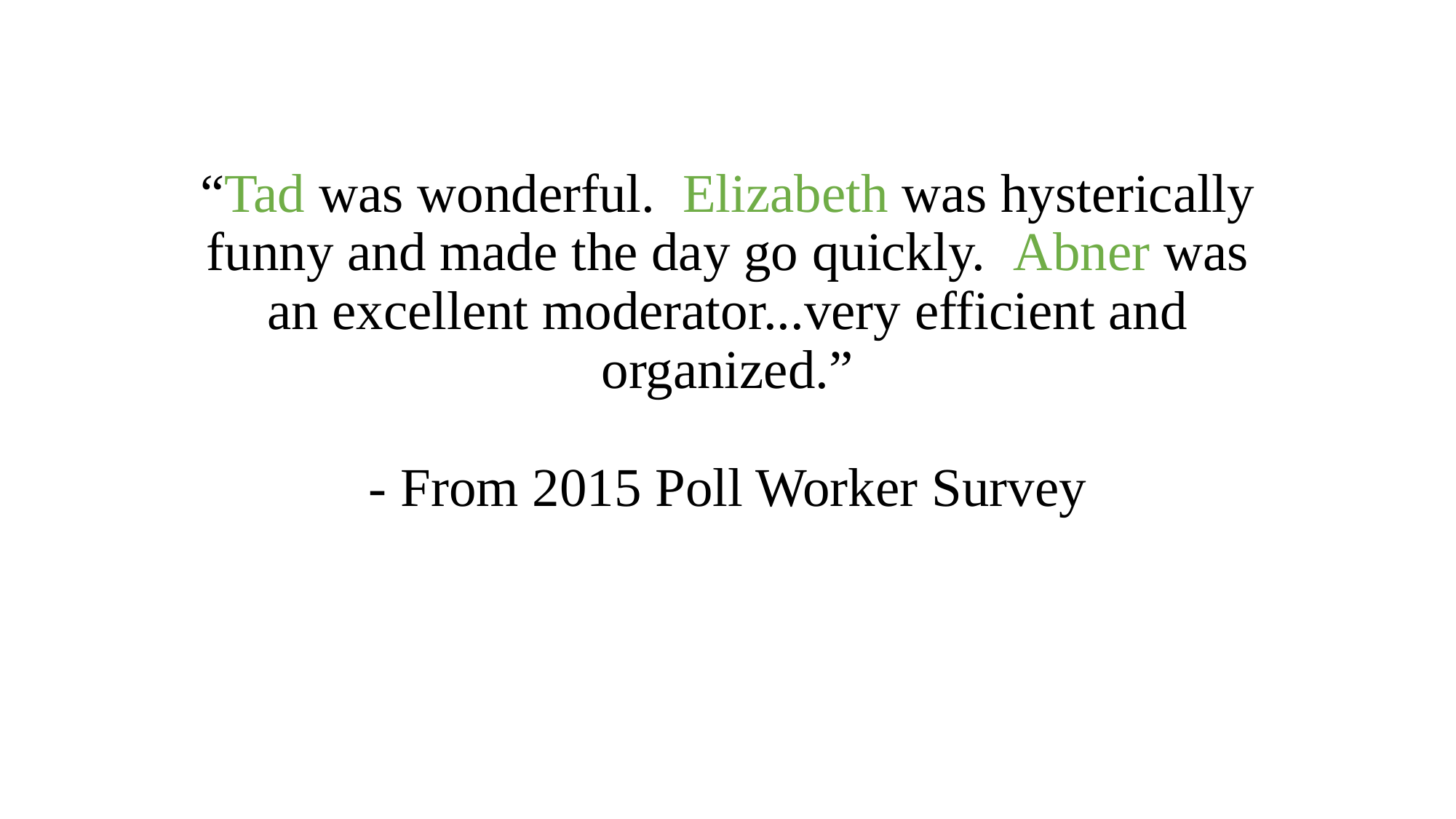

# “Tad was wonderful.  Elizabeth was hysterically funny and made the day go quickly.  Abner was an excellent moderator...very efficient and organized.” - From 2015 Poll Worker Survey